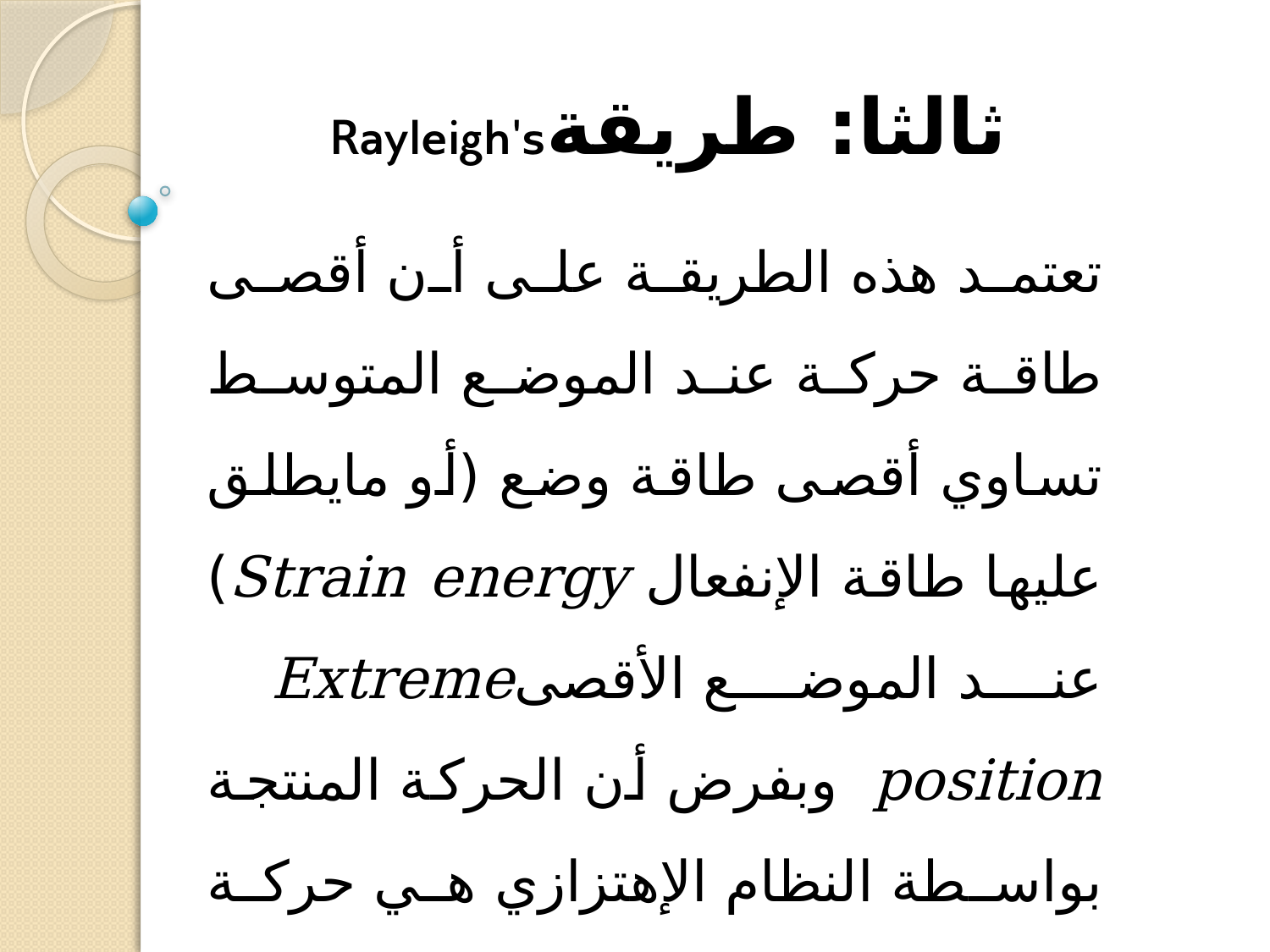

# ثالثا: طريقةRayleigh's
تعتمد هذه الطريقة على أن أقصى طاقة حركة عند الموضع المتوسط تساوي أقصى طاقة وضع (أو مايطلق عليها طاقة الإنفعال Strain energy) عند الموضع الأقصىExtreme position  وبفرض أن الحركة المنتجة بواسطة النظام الإهتزازي هي حركة توافقية بسيطة فإنه يمكن إستنتاج كلا مما يلي: